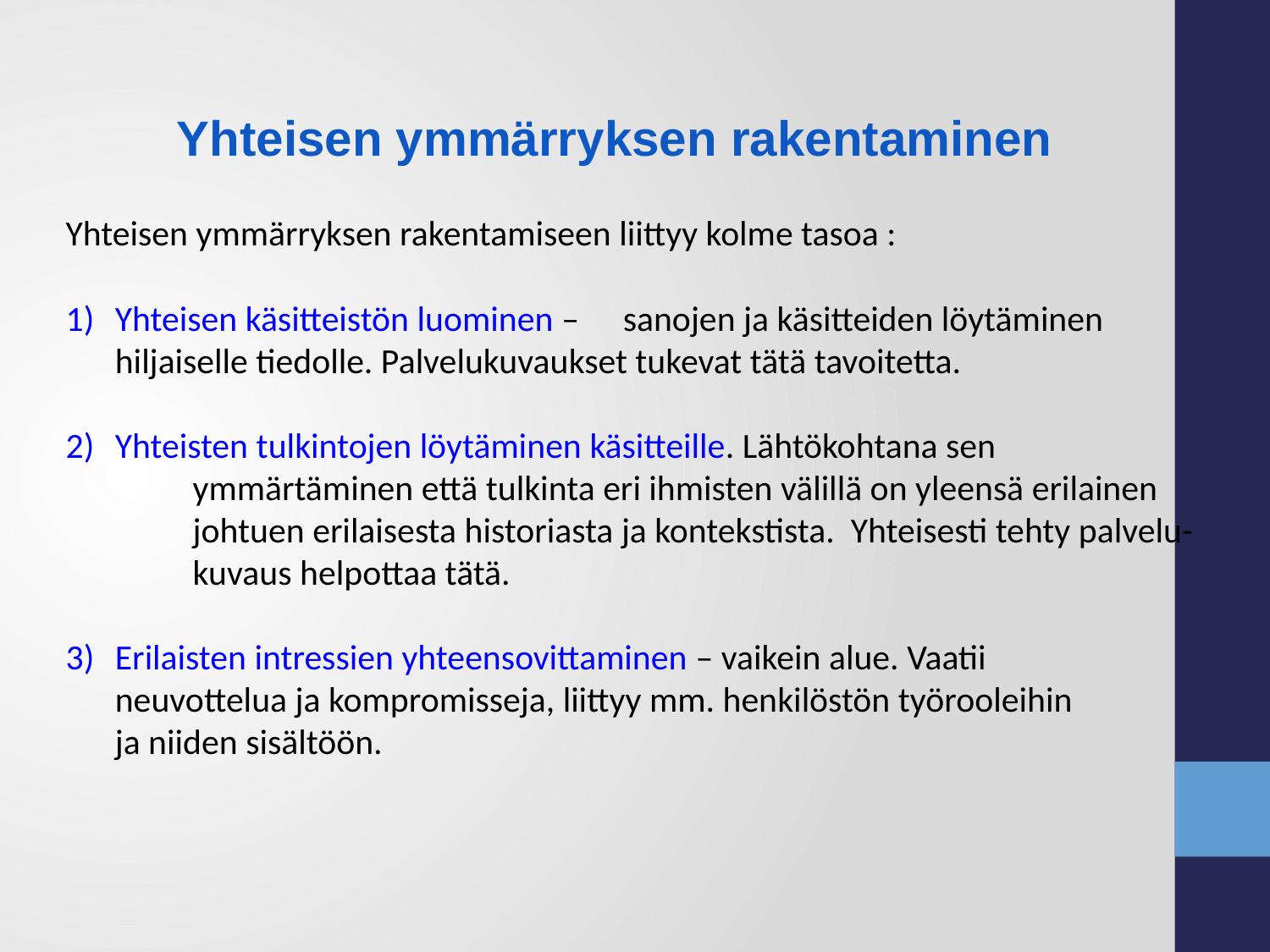

Yhteisen ymmärryksen rakentaminen

Yhteisen ymmärryksen rakentamiseen liittyy kolme tasoa :

Yhteisen käsitteistön luominen – 	sanojen ja käsitteiden löytäminen
	hiljaiselle tiedolle. Palvelukuvaukset tukevat tätä tavoitetta.

Yhteisten tulkintojen löytäminen käsitteille. Lähtökohtana sen
	ymmärtäminen että tulkinta eri ihmisten välillä on yleensä erilainen
	johtuen erilaisesta historiasta ja kontekstista.  Yhteisesti tehty palvelu-
	kuvaus helpottaa tätä.

Erilaisten intressien yhteensovittaminen – vaikein alue. Vaatii
	neuvottelua ja kompromisseja, liittyy mm. henkilöstön työrooleihin
	ja niiden sisältöön.